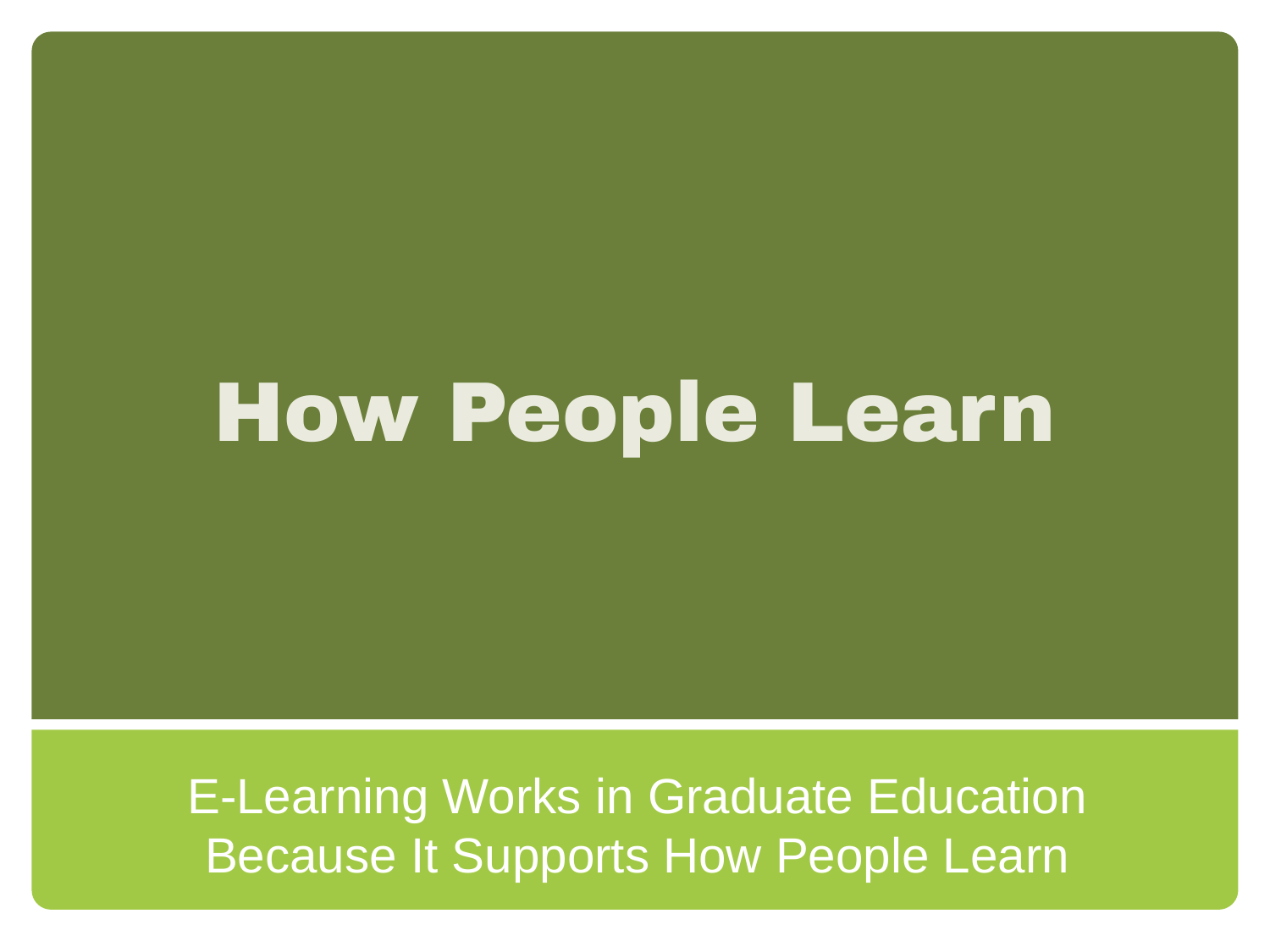

# How People Learn
E-Learning Works in Graduate Education
Because It Supports How People Learn